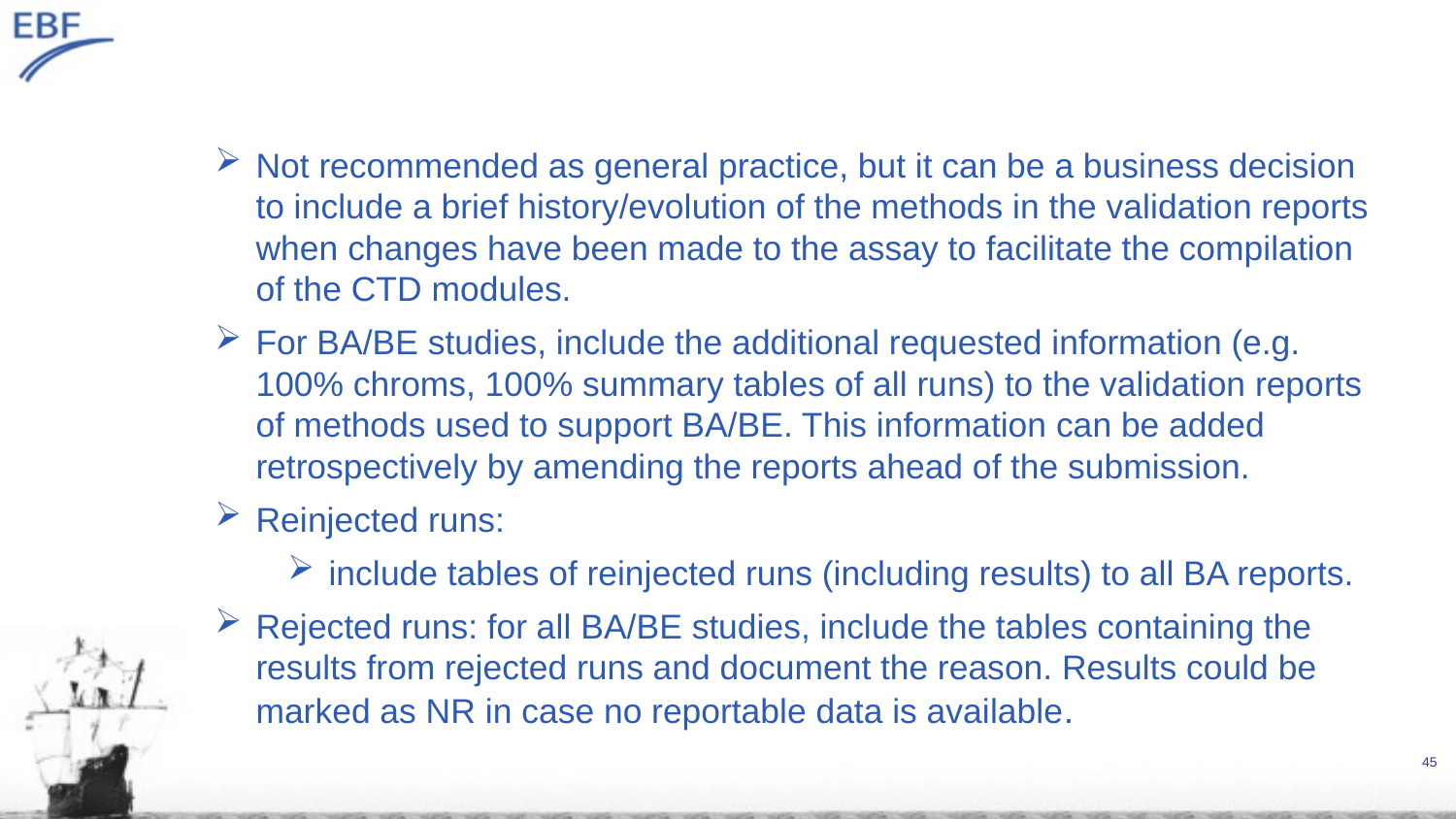

Not recommended as general practice, but it can be a business decision to include a brief history/evolution of the methods in the validation reports when changes have been made to the assay to facilitate the compilation of the CTD modules.
For BA/BE studies, include the additional requested information (e.g. 100% chroms, 100% summary tables of all runs) to the validation reports of methods used to support BA/BE. This information can be added retrospectively by amending the reports ahead of the submission.
Reinjected runs:
include tables of reinjected runs (including results) to all BA reports.
Rejected runs: for all BA/BE studies, include the tables containing the results from rejected runs and document the reason. Results could be marked as NR in case no reportable data is available.
45